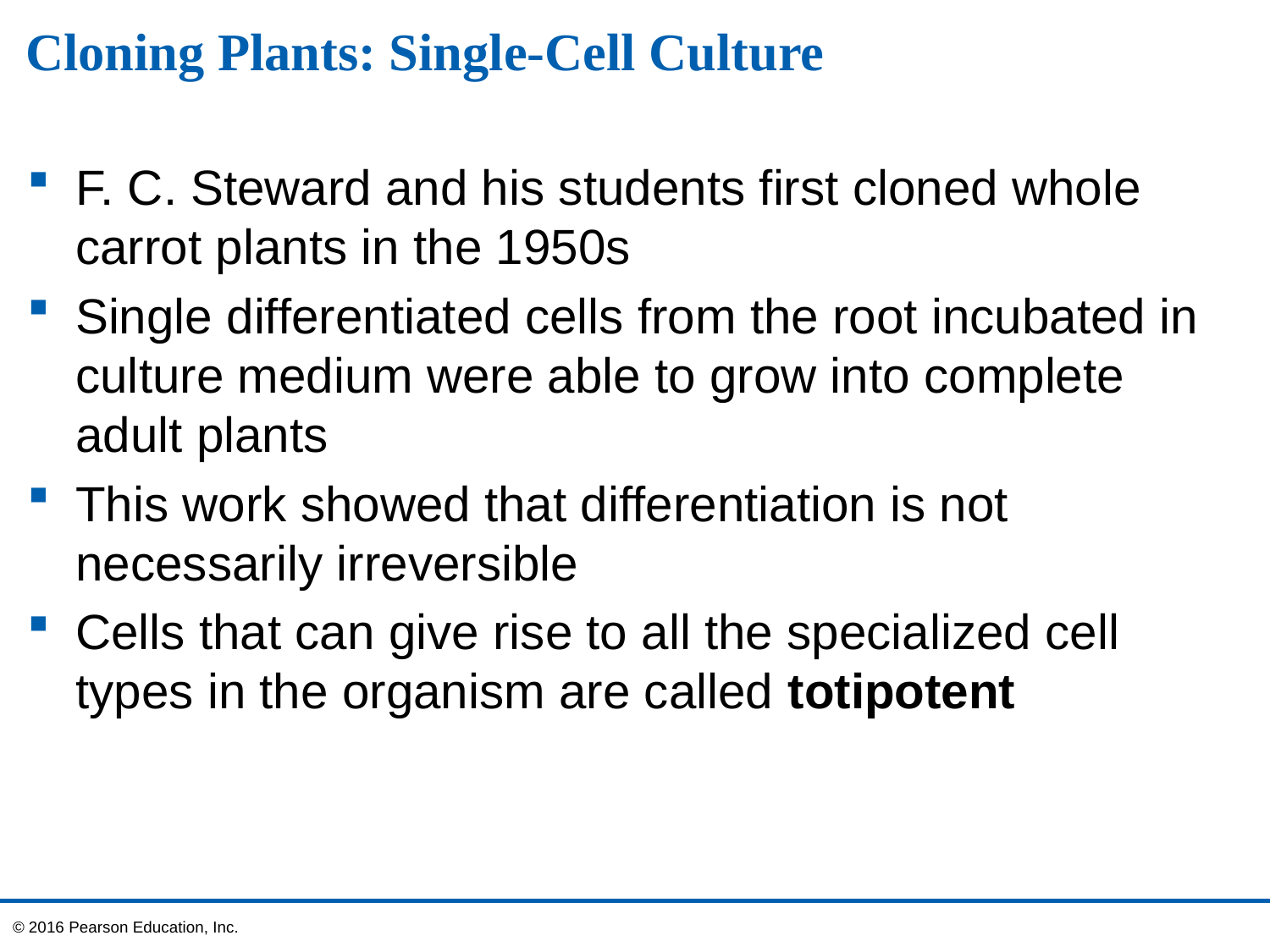

# Cloning Plants: Single-Cell Culture
F. C. Steward and his students first cloned whole carrot plants in the 1950s
Single differentiated cells from the root incubated in culture medium were able to grow into complete adult plants
This work showed that differentiation is not necessarily irreversible
Cells that can give rise to all the specialized cell types in the organism are called totipotent
© 2016 Pearson Education, Inc.